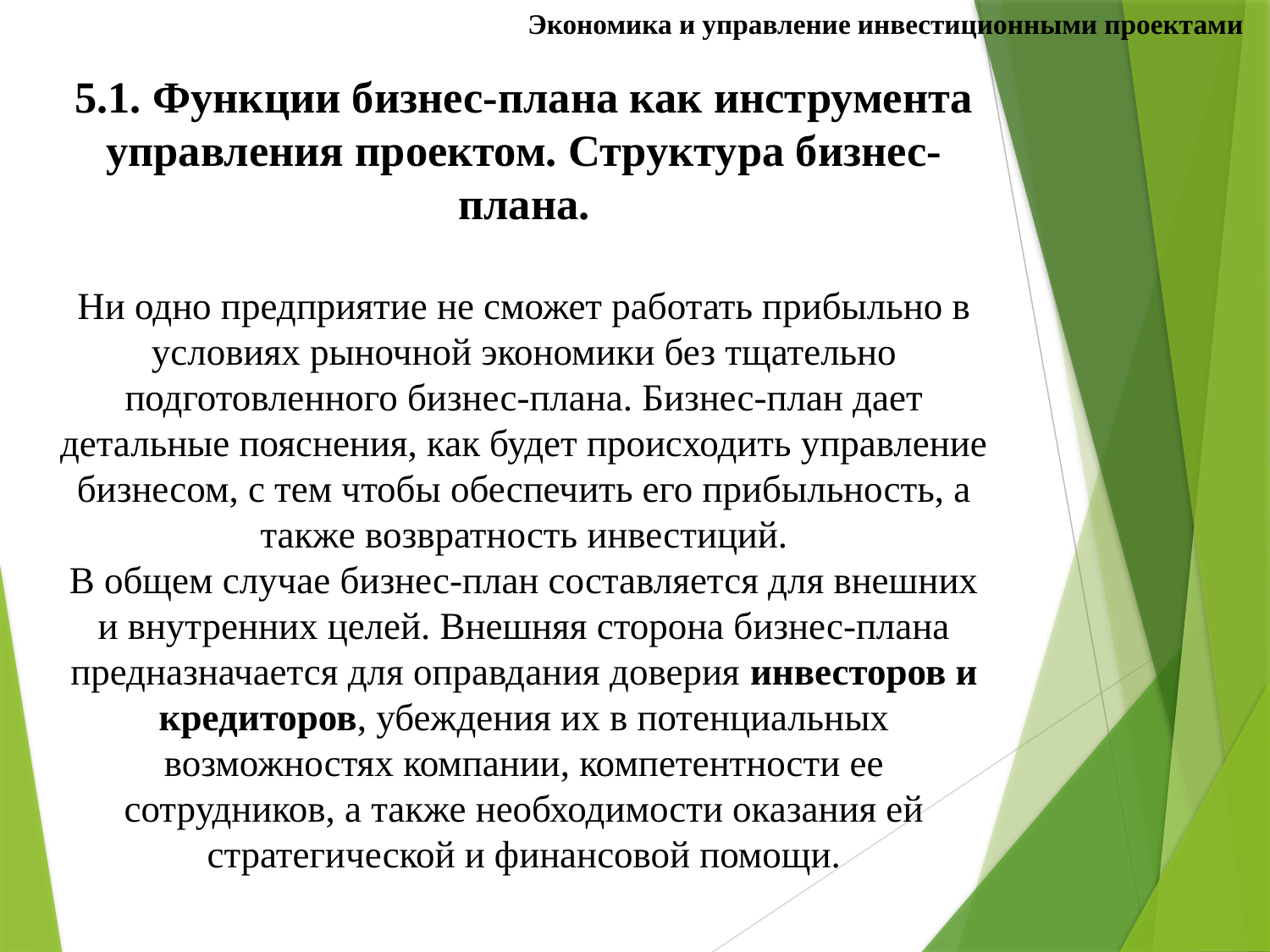

Экономика и управление инвестиционными проектами
# 5.1. Функции бизнес-плана как инструмента управления проектом. Структура бизнес-плана. Ни одно предприятие не сможет работать прибыльно в условиях рыночной экономики без тщательно подготовленного бизнес-плана. Бизнес-план дает детальные пояснения, как будет происходить управление бизнесом, с тем чтобы обеспечить его прибыльность, а также возвратность инвестиций. В общем случае бизнес-план составляется для внешних и внутренних целей. Внешняя сторона бизнес-плана предназначается для оправдания доверия инвесторов и кредиторов, убеждения их в потенциальных возможностях компании, компетентности ее сотрудников, а также необходимости оказания ей стратегической и финансовой помощи.